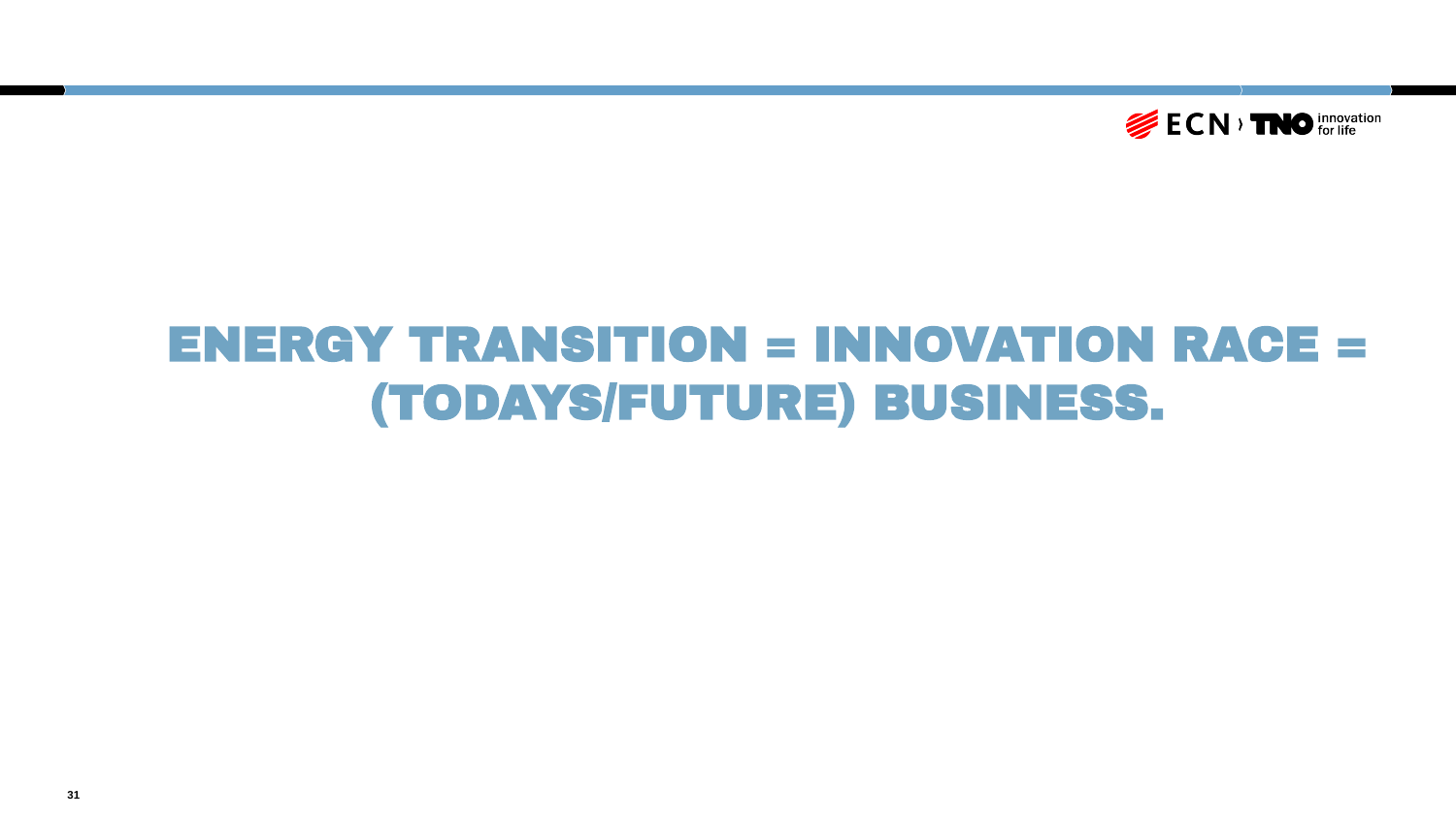

# Energy transition = innovation race = (todays/future) business.
31